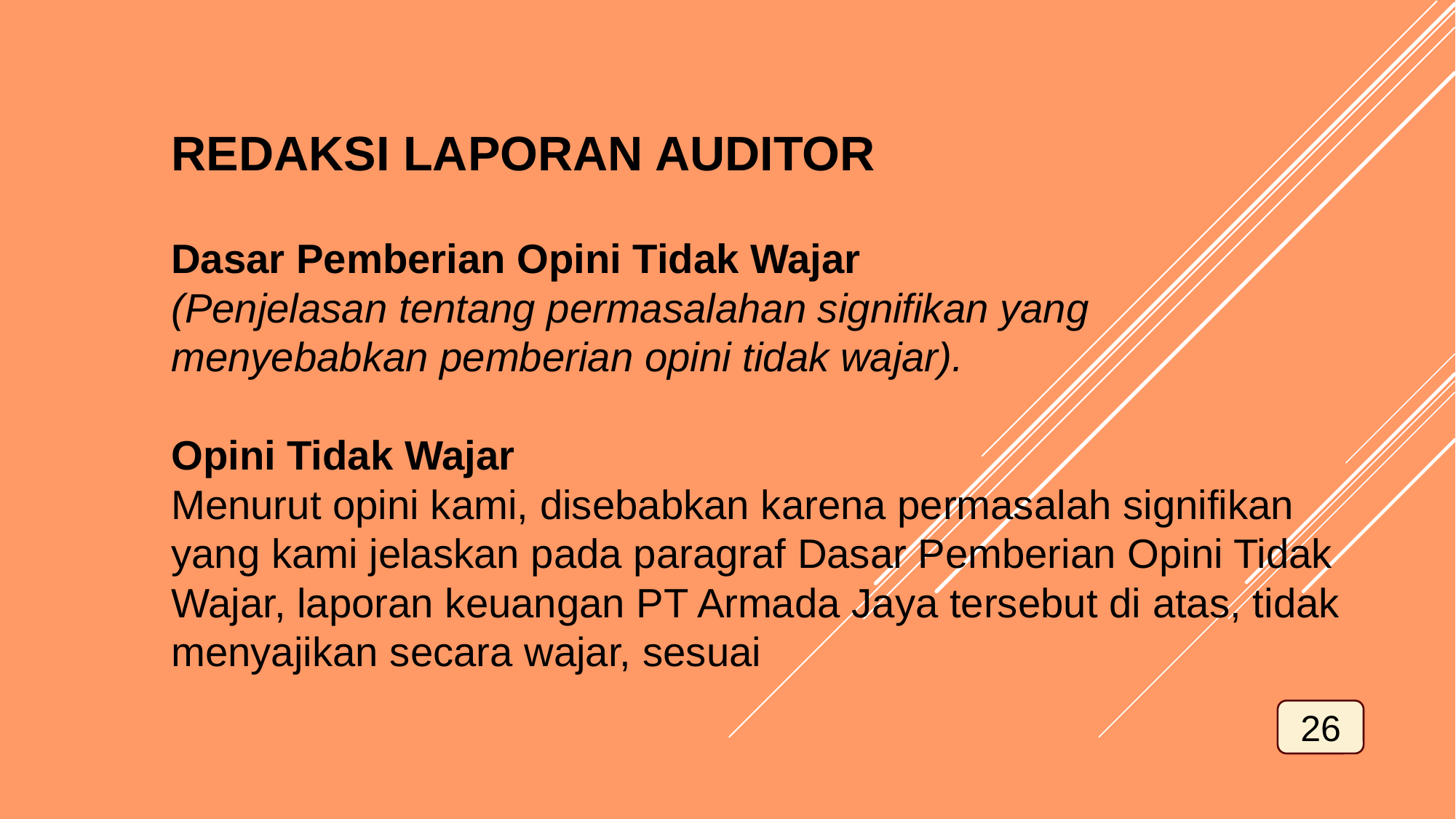

REDAKSI LAPORAN AUDITOR
Dasar Pemberian Opini Tidak Wajar
(Penjelasan tentang permasalahan signifikan yang menyebabkan pemberian opini tidak wajar).

Opini Tidak Wajar
Menurut opini kami, disebabkan karena permasalah signifikan yang kami jelaskan pada paragraf Dasar Pemberian Opini Tidak Wajar, laporan keuangan PT Armada Jaya tersebut di atas, tidak menyajikan secara wajar, sesuai